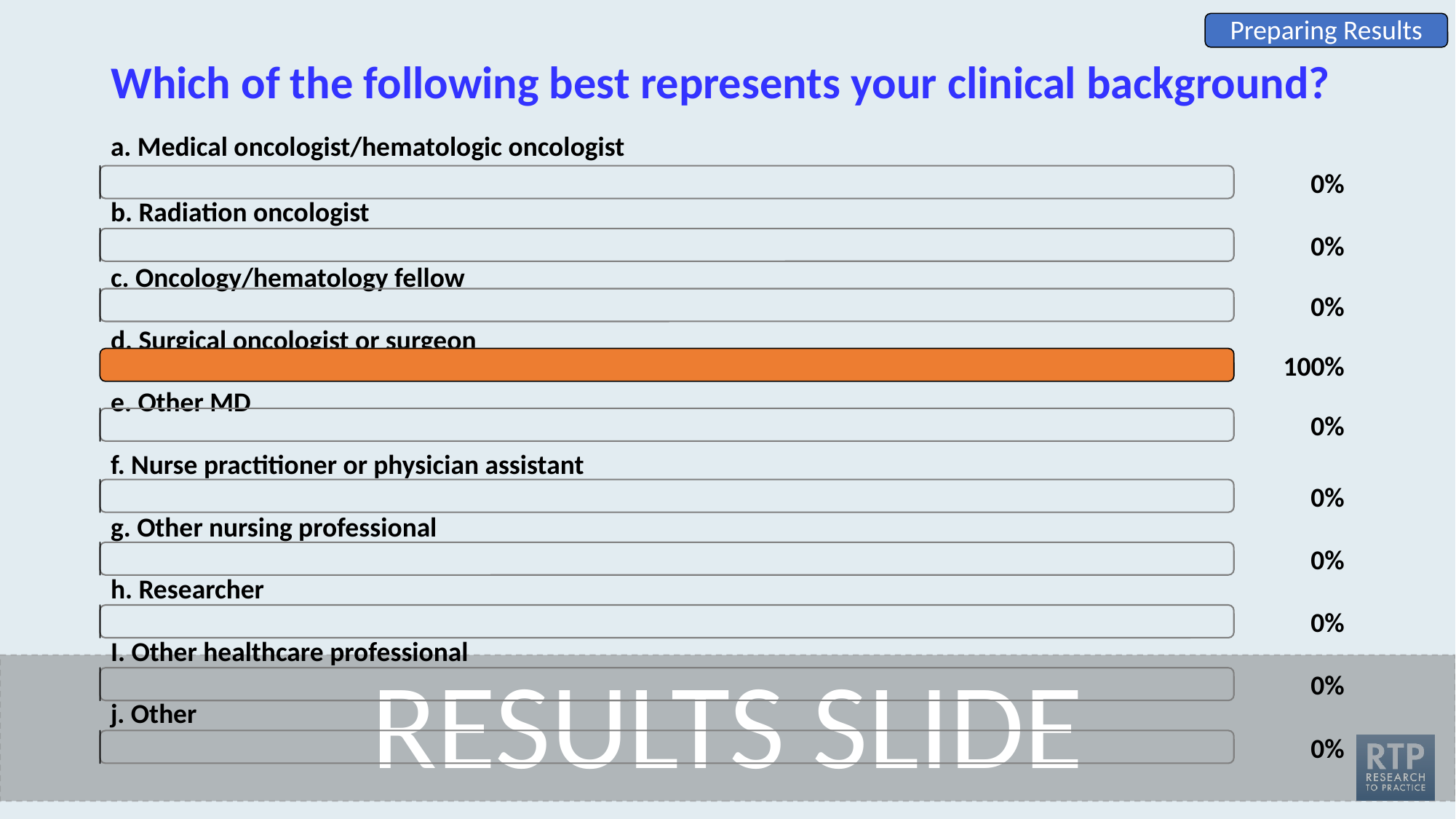

# Which of the following best represents your clinical background?
Join at: vevox.app
ID: 412-286-150
1/2
Preparing Results
a. Medical oncologist/hematologic oncologist

0%
b. Radiation oncologist

0%
c. Oncology/hematology fellow

0%
d. Surgical oncologist or surgeon

100%
e. Other MD

0%
f. Nurse practitioner or physician assistant

0%
g. Other nursing professional

0%
h. Researcher

0%
I. Other healthcare professional
RESULTS SLIDE

0%
j. Other

0%